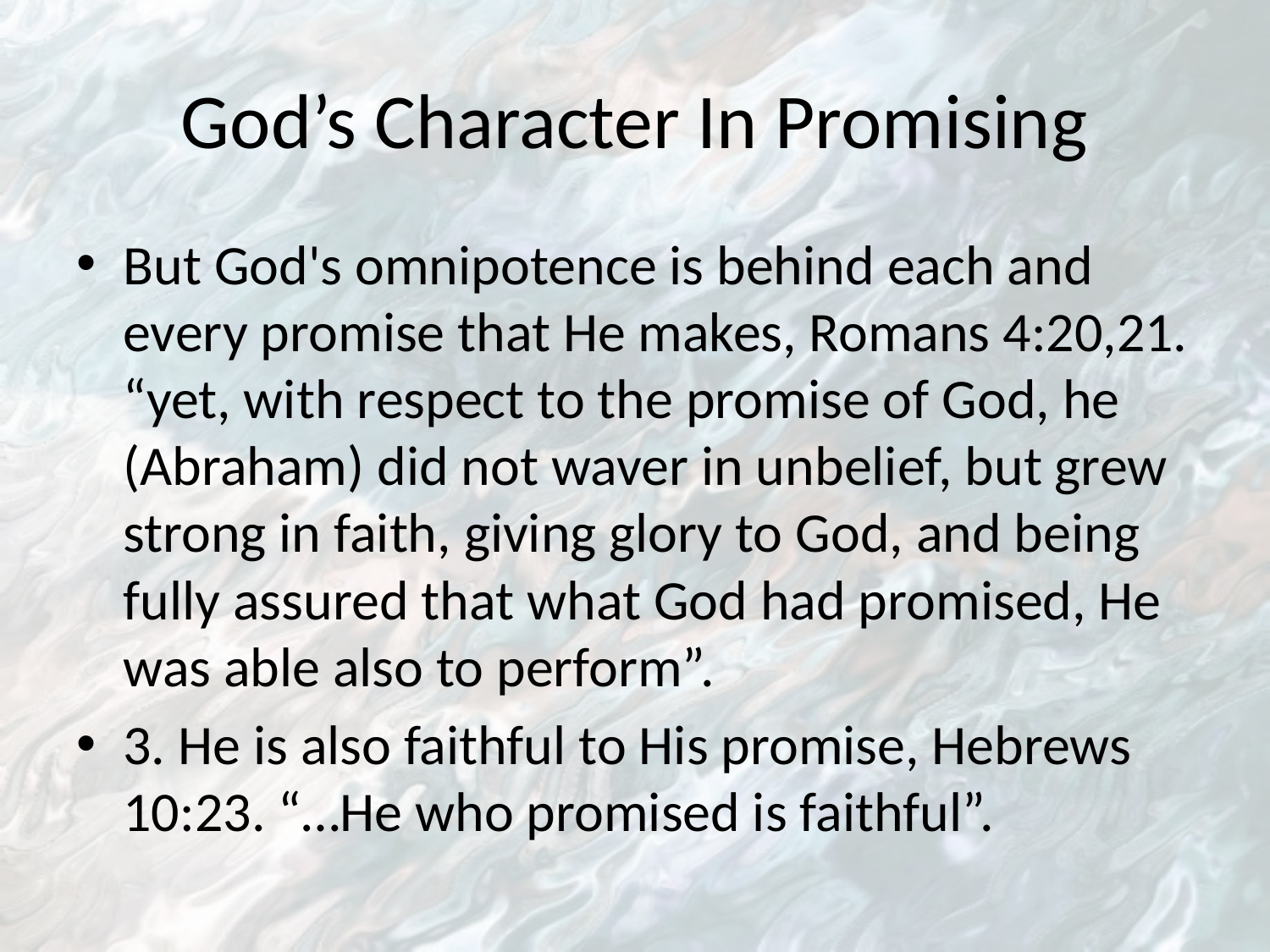

# God’s Character In Promising
But God's omnipotence is behind each and every promise that He makes, Romans 4:20,21. “yet, with respect to the promise of God, he (Abraham) did not waver in unbelief, but grew strong in faith, giving glory to God, and being fully assured that what God had promised, He was able also to perform”.
3. He is also faithful to His promise, Hebrews 10:23. “…He who promised is faithful”.